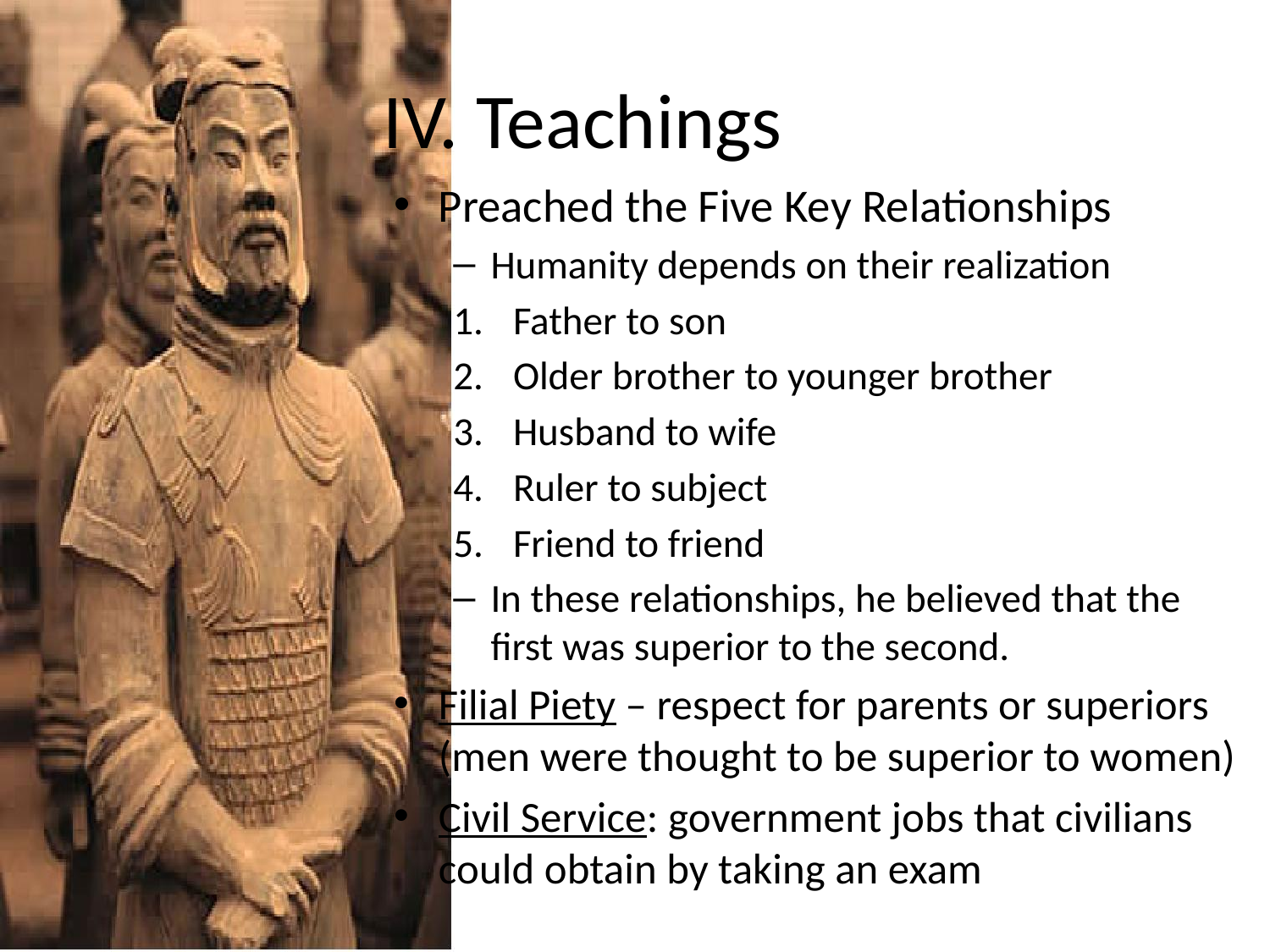

# IV. Teachings
Preached the Five Key Relationships
Humanity depends on their realization
Father to son
Older brother to younger brother
Husband to wife
Ruler to subject
Friend to friend
In these relationships, he believed that the first was superior to the second.
Filial Piety – respect for parents or superiors (men were thought to be superior to women)
Civil Service: government jobs that civilians could obtain by taking an exam